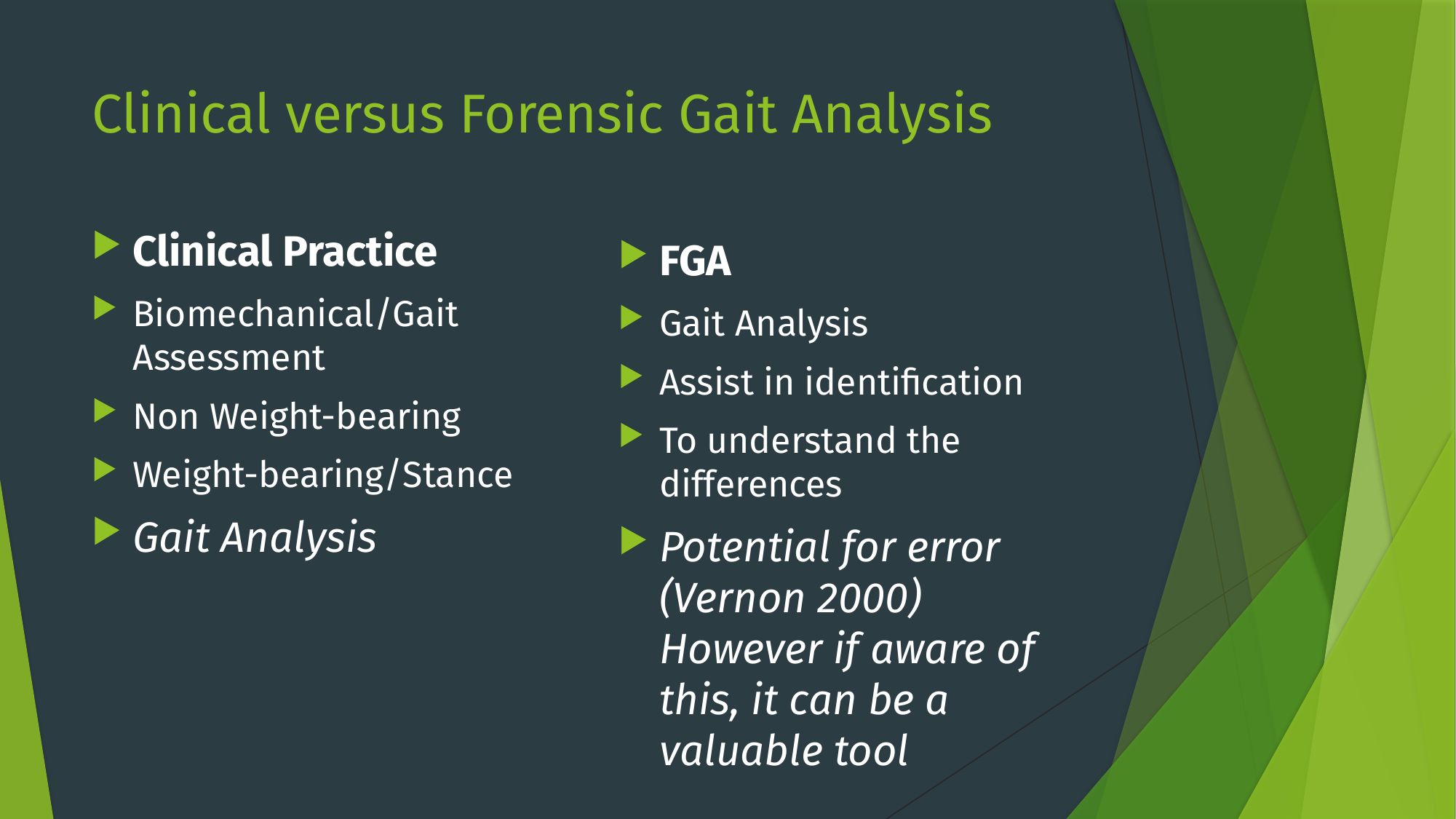

# Clinical versus Forensic Gait Analysis
Clinical Practice
Biomechanical/Gait Assessment
Non Weight-bearing
Weight-bearing/Stance
Gait Analysis
FGA
Gait Analysis
Assist in identification
To understand the differences
Potential for error (Vernon 2000) However if aware of this, it can be a valuable tool